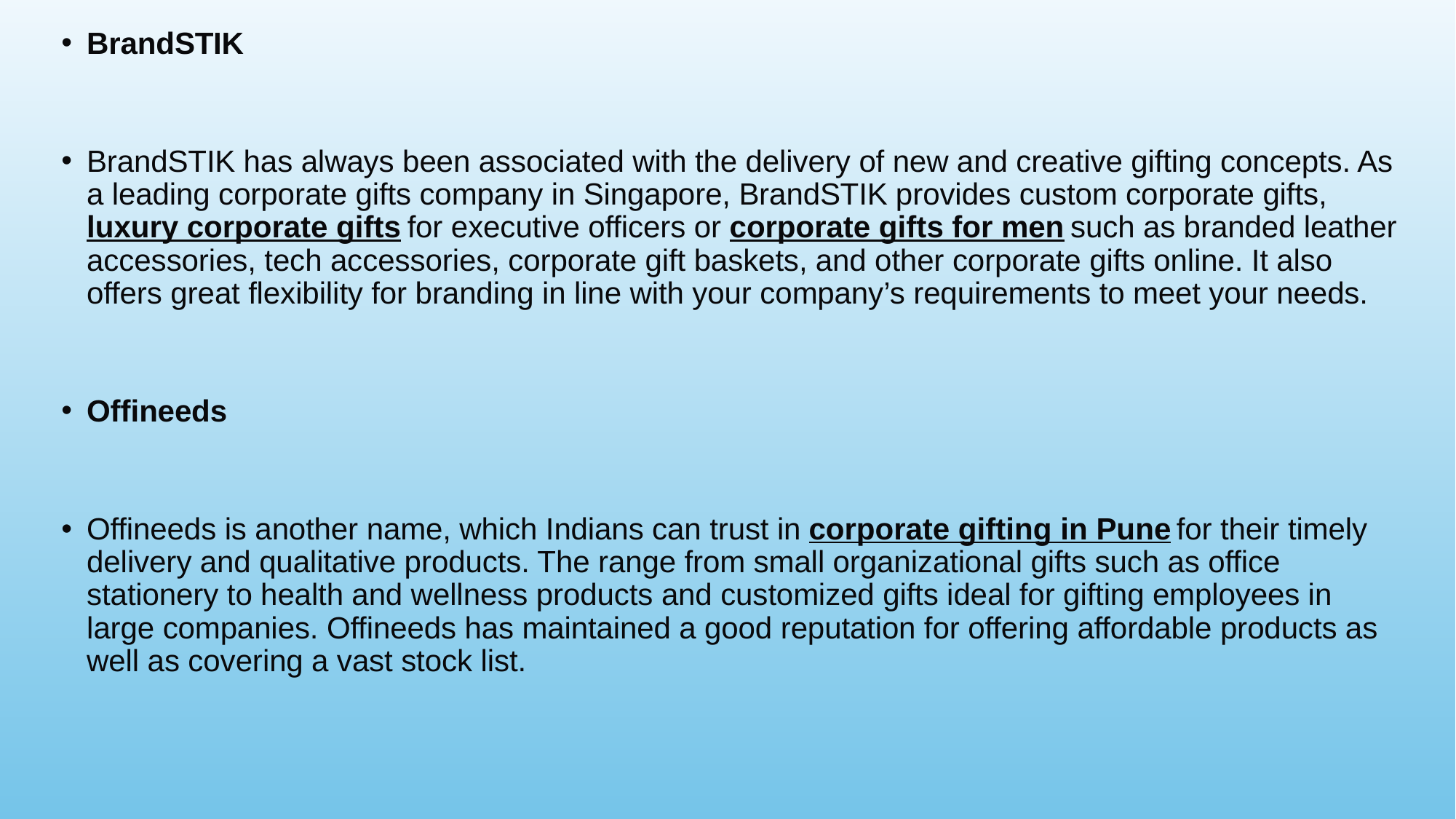

BrandSTIK

BrandSTIK has always been associated with the delivery of new and creative gifting concepts. As a leading corporate gifts company in Singapore, BrandSTIK provides custom corporate gifts, luxury corporate gifts for executive officers or corporate gifts for men such as branded leather accessories, tech accessories, corporate gift baskets, and other corporate gifts online. It also offers great flexibility for branding in line with your company’s requirements to meet your needs.

Offineeds

Offineeds is another name, which Indians can trust in corporate gifting in Pune for their timely delivery and qualitative products. The range from small organizational gifts such as office stationery to health and wellness products and customized gifts ideal for gifting employees in large companies. Offineeds has maintained a good reputation for offering affordable products as well as covering a vast stock list.